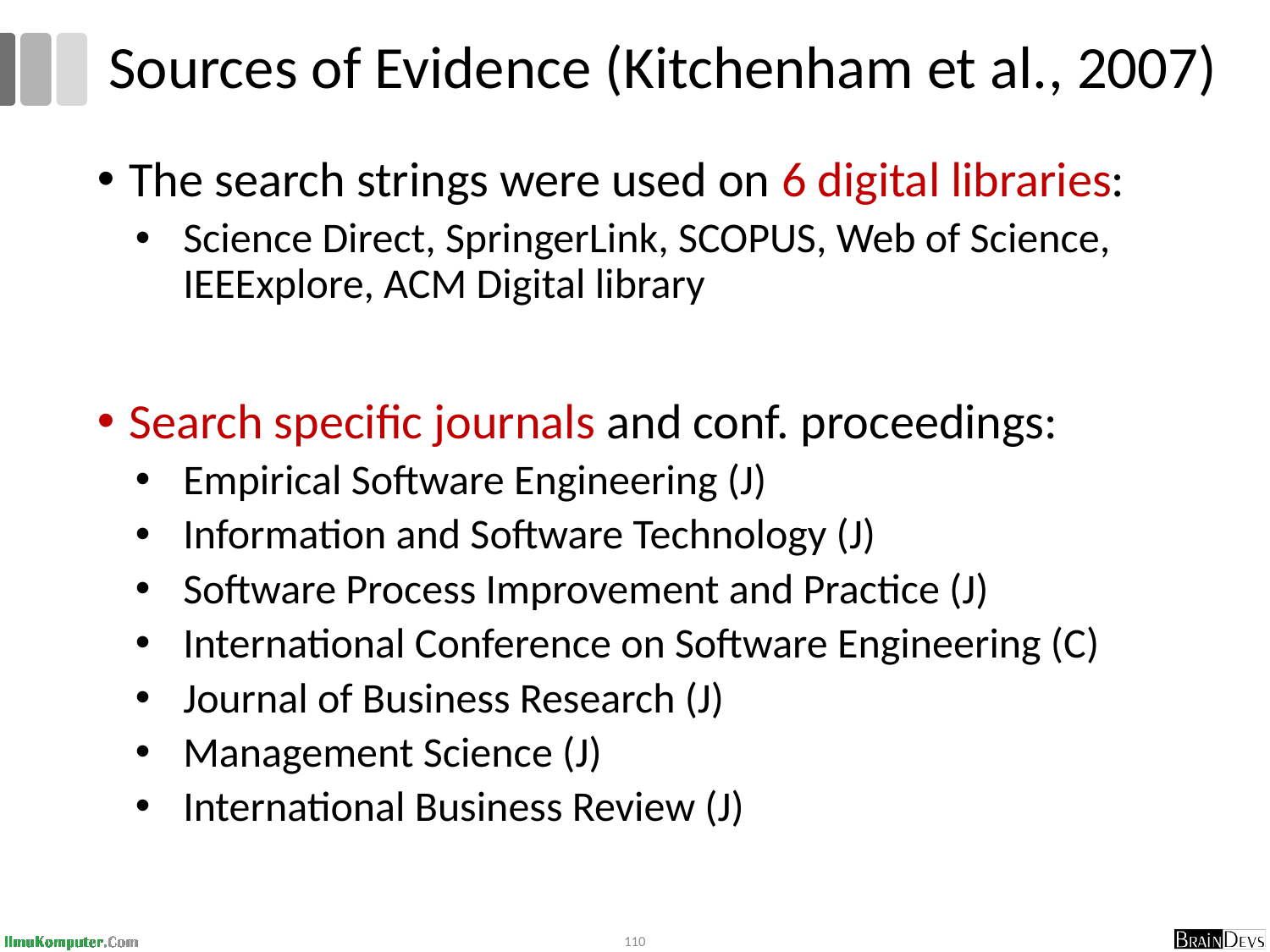

# Sources of Evidence (Kitchenham et al., 2007)
The search strings were used on 6 digital libraries:
Science Direct, SpringerLink, SCOPUS, Web of Science, IEEExplore, ACM Digital library

Search specific journals and conf. proceedings:
Empirical Software Engineering (J)
Information and Software Technology (J)
Software Process Improvement and Practice (J)
International Conference on Software Engineering (C)
Journal of Business Research (J)
Management Science (J)
International Business Review (J)
110